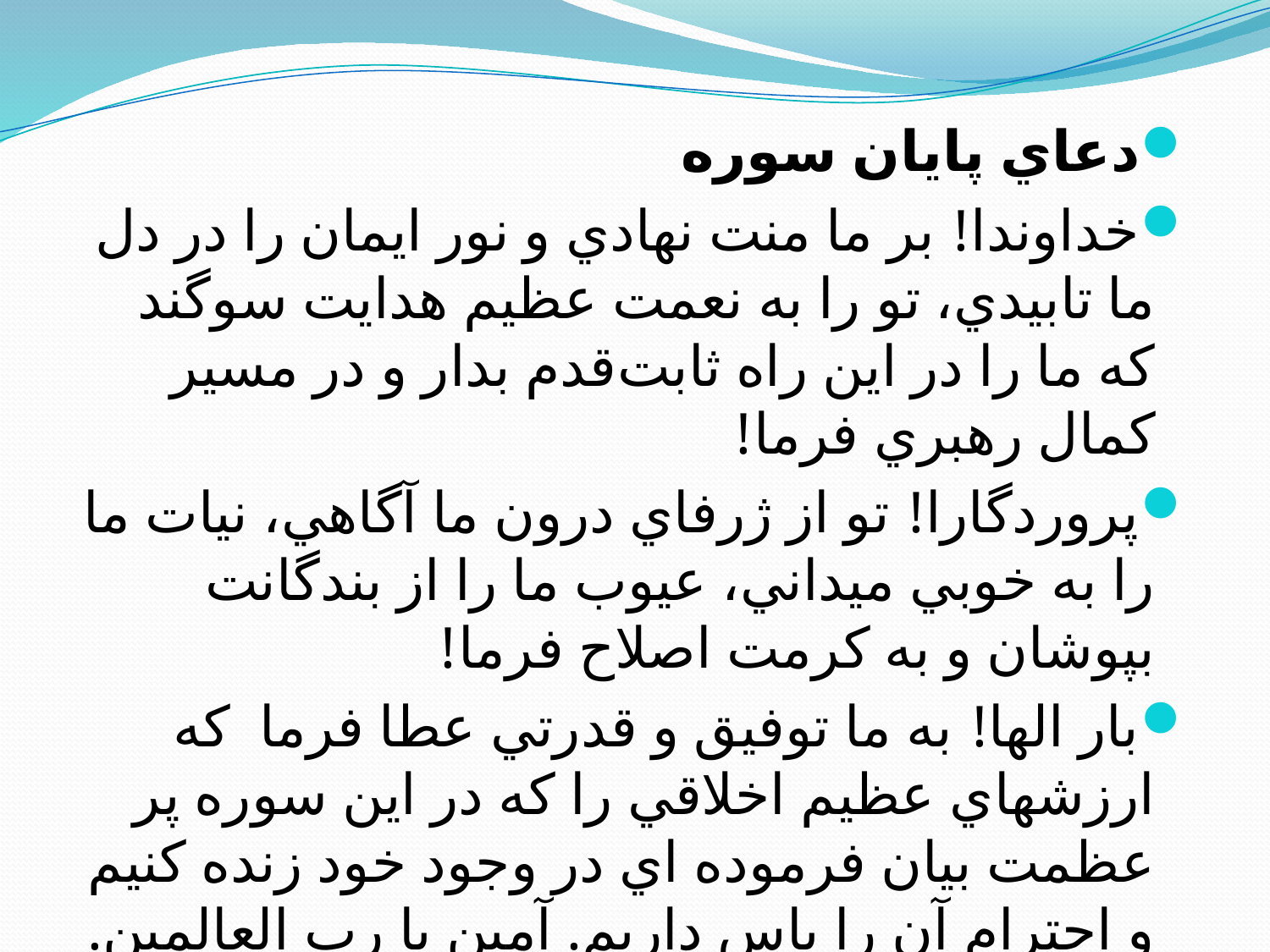

#
دعاي پايان سوره
خداوندا! بر ما منت نهادي و نور ايمان را در دل ما تابيدي، تو را به نعمت عظيم هدايت سوگند كه ما را در اين راه ثابت‌قدم بدار و در مسير کمال رهبري فرما!
پروردگارا! تو از ژرفاي درون ما آگاهي، نيات ما را به خوبي مي‏داني، عيوب ما را از بندگانت بپوشان و به كرمت اصلاح فرما!
بار الها! به ما توفيق و قدرتي عطا فرما  كه ارزشهاي عظيم اخلاقي را كه در اين سوره پر عظمت بيان فرموده اي در وجود خود زنده كنيم و احترام آن را پاس داريم. آمين يا رب العالمين.